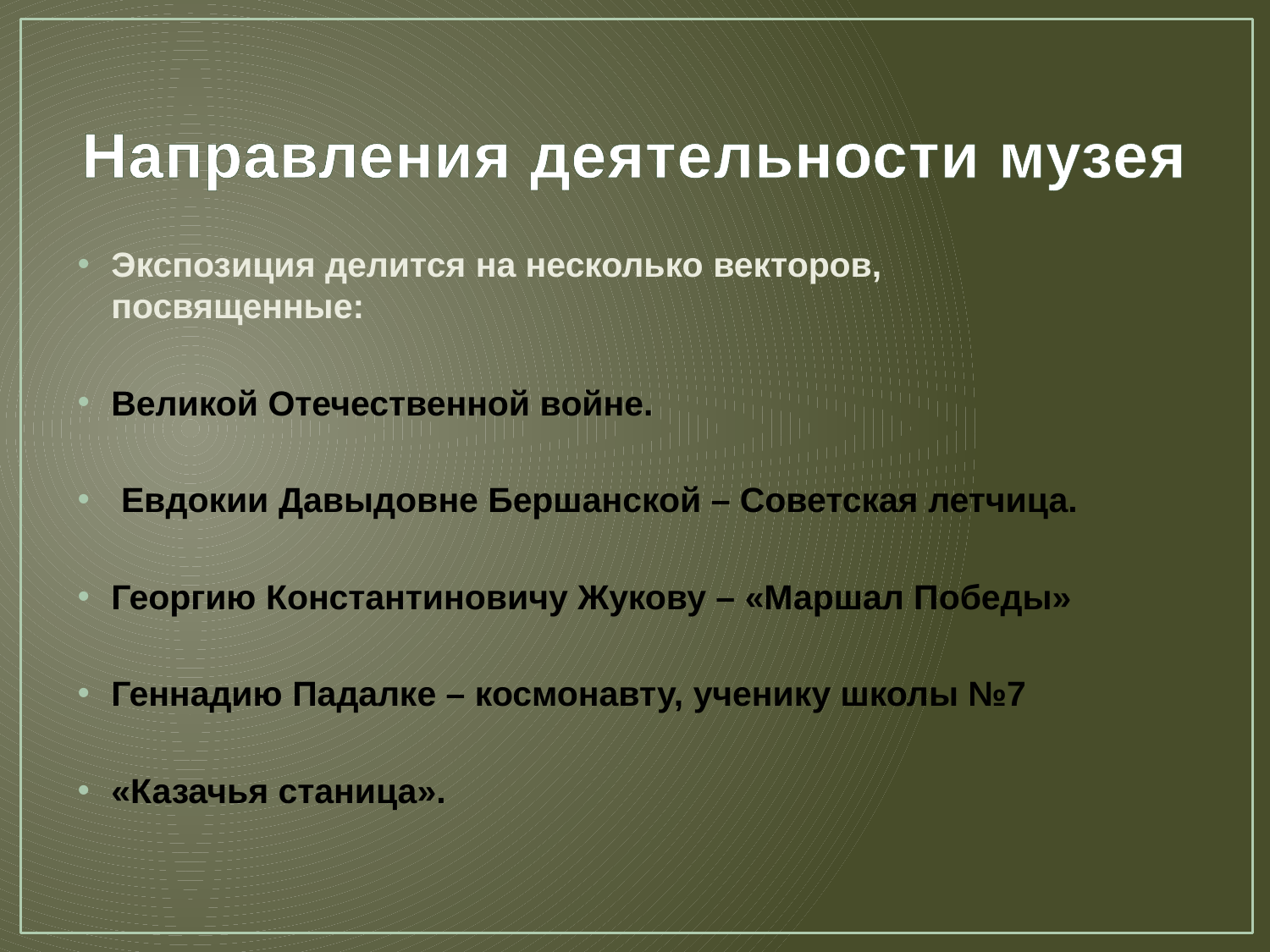

# Направления деятельности музея
Экспозиция делится на несколько векторов, посвященные:

Великой Отечественной войне.

 Евдокии Давыдовне Бершанской – Советская летчица.

Георгию Константиновичу Жукову – «Маршал Победы»

Геннадию Падалке – космонавту, ученику школы №7

«Казачья станица».